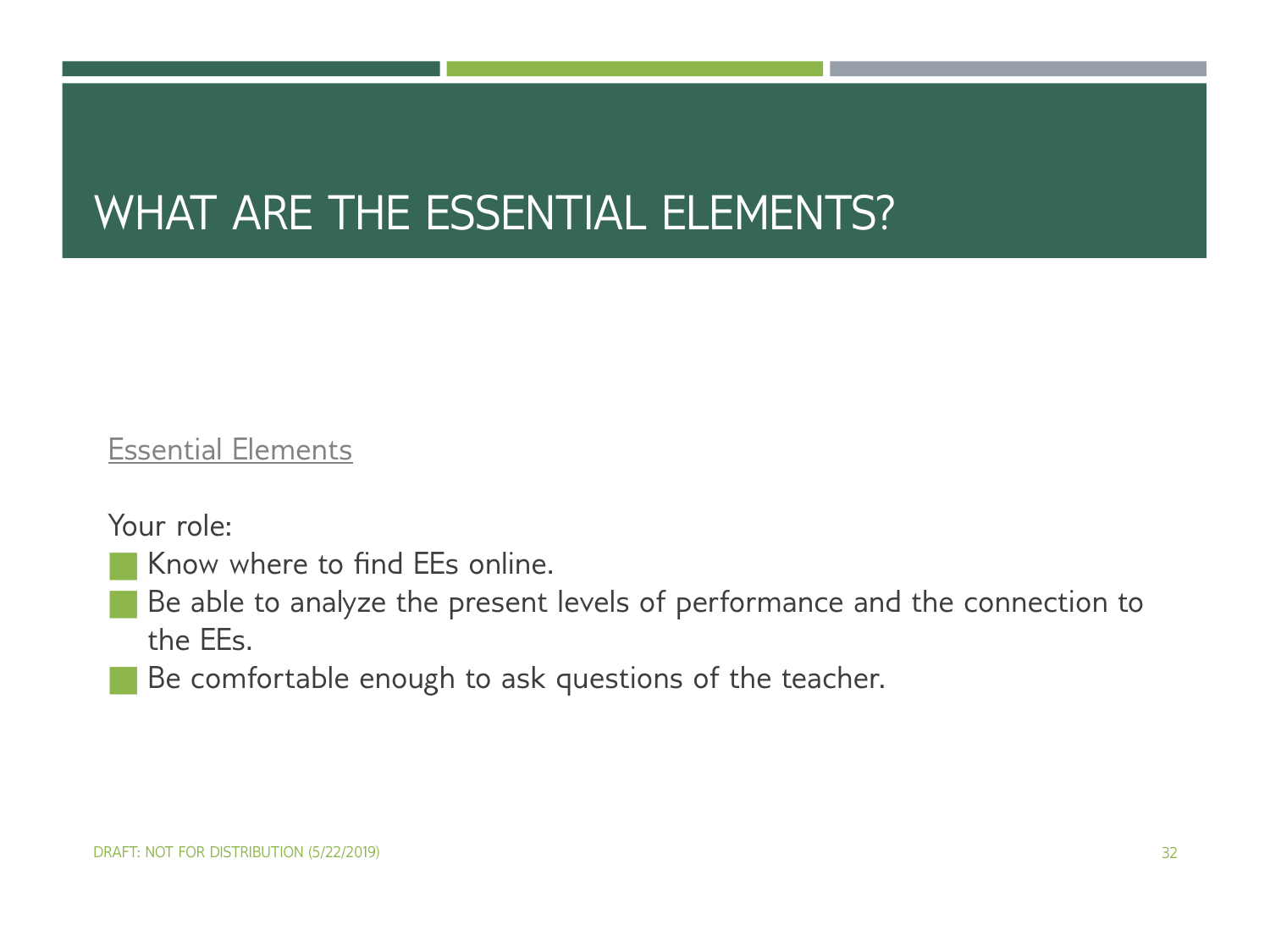

# WHAT ARE THE ESSENTIAL ELEMENTS?
Essential Elements

Your role:
Know where to find EEs online.
Be able to analyze the present levels of performance and the connection to the EEs.
Be comfortable enough to ask questions of the teacher.
DRAFT: NOT FOR DISTRIBUTION (5/22/2019)
32